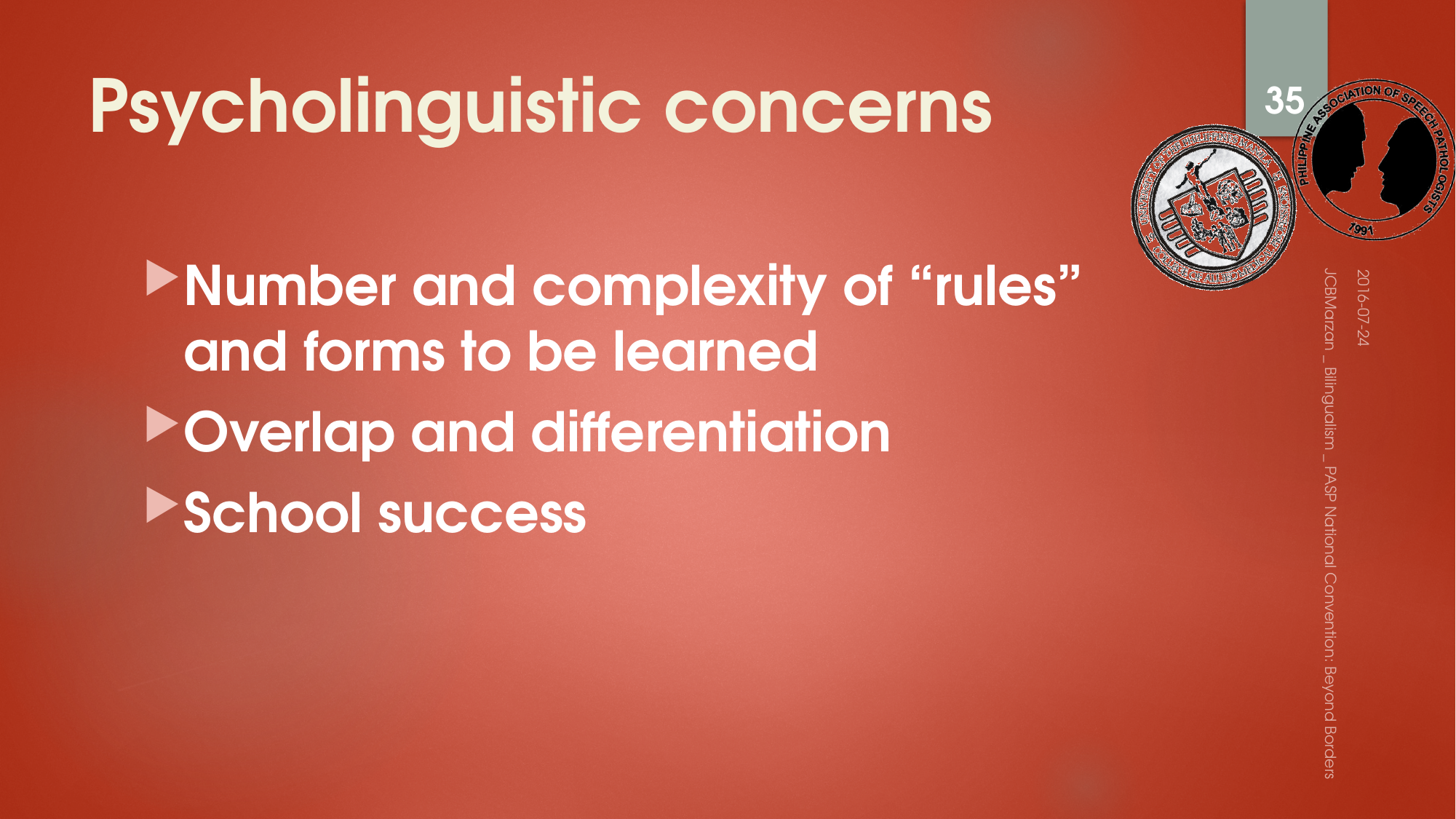

35
# Psycholinguistic concerns
Number and complexity of “rules” and forms to be learned
Overlap and differentiation
School success

2016-07-24
JCBMarzan _ Bilingualism _ PASP National Convention: Beyond Borders